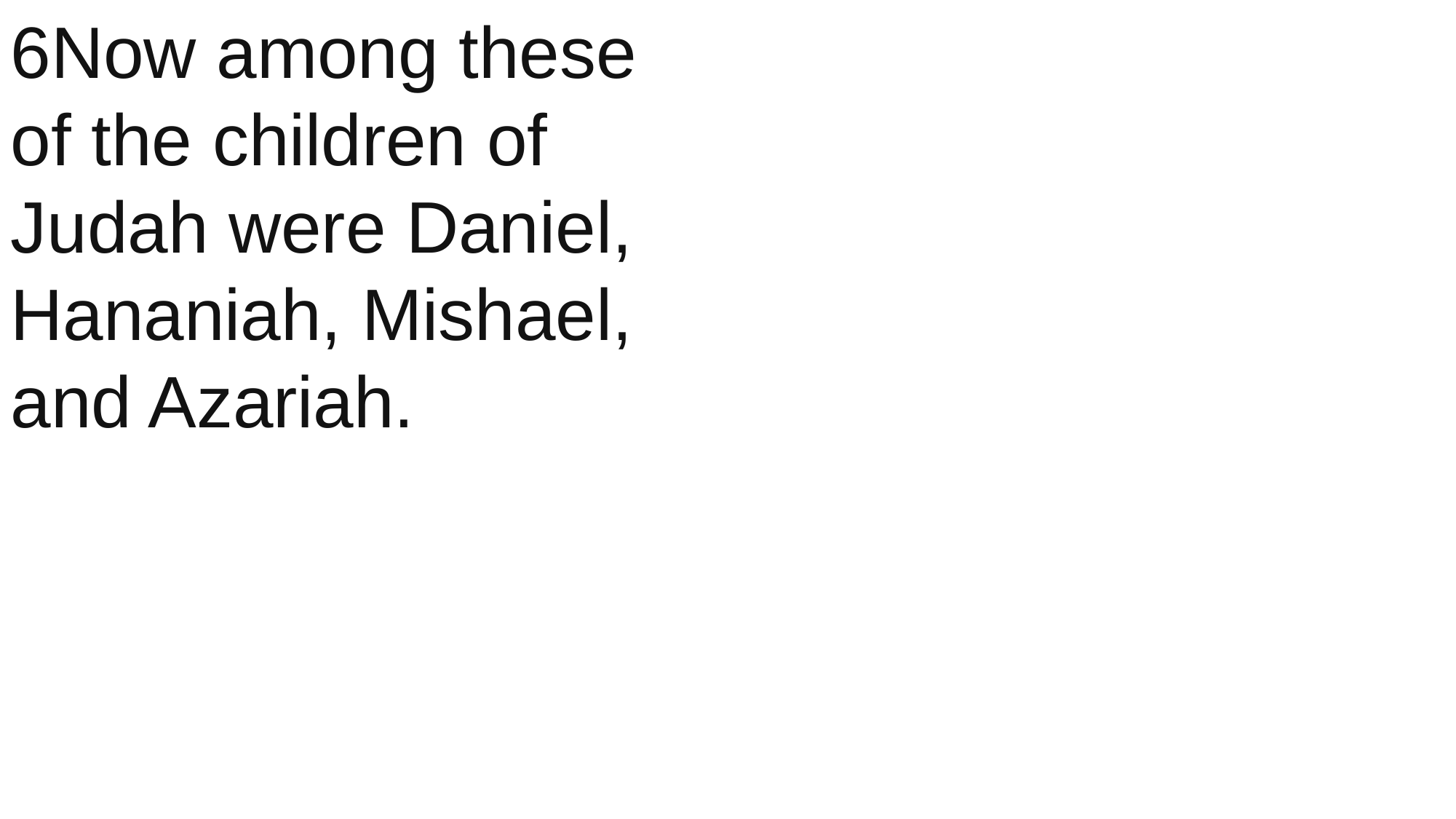

6Now among these of the children of Judah were Daniel, Hananiah, Mishael, and Azariah.
 John